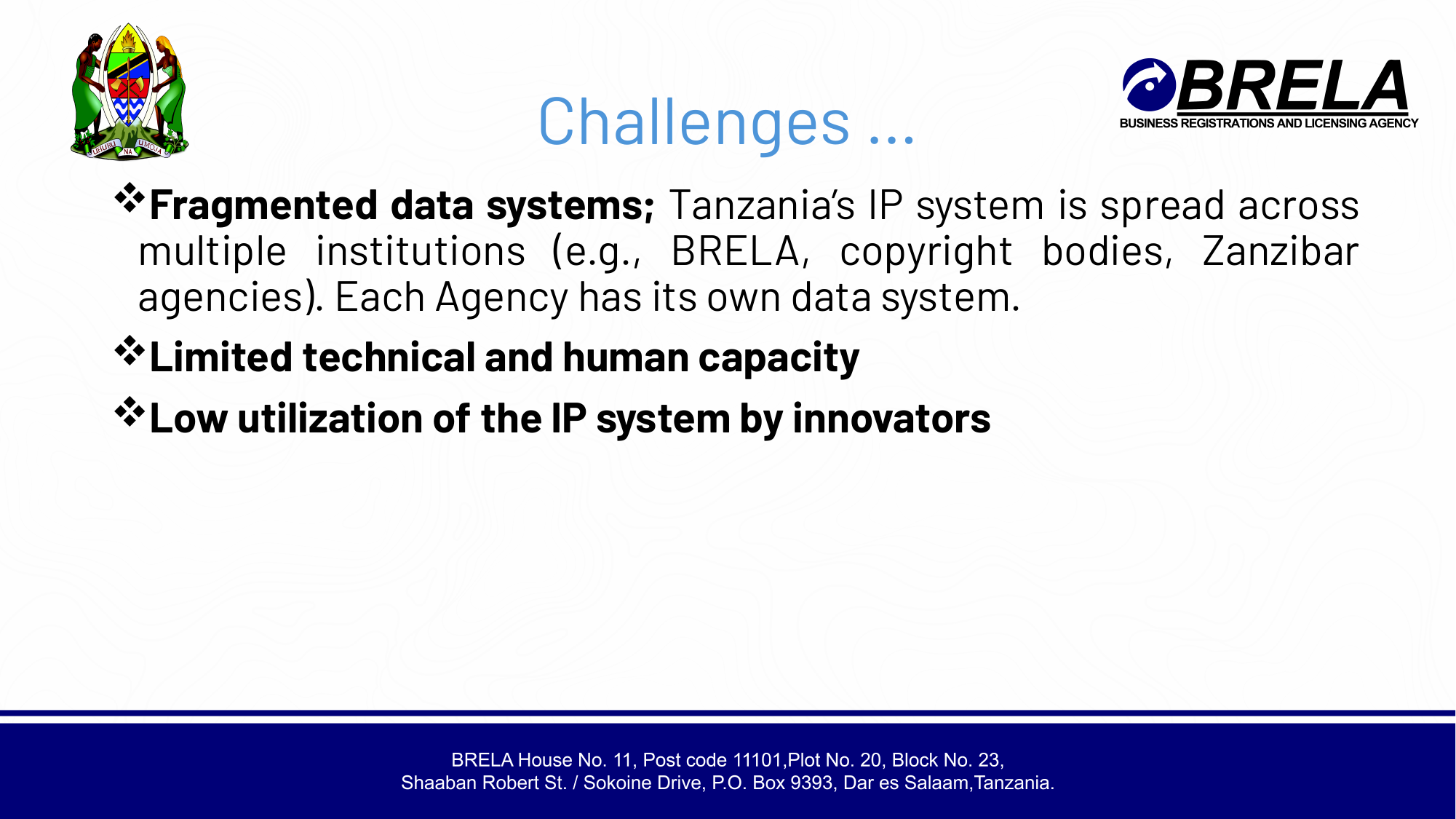

# Challenges …
Fragmented data systems; Tanzania’s IP system is spread across multiple institutions (e.g., BRELA, copyright bodies, Zanzibar agencies). Each Agency has its own data system.
Limited technical and human capacity
Low utilization of the IP system by innovators